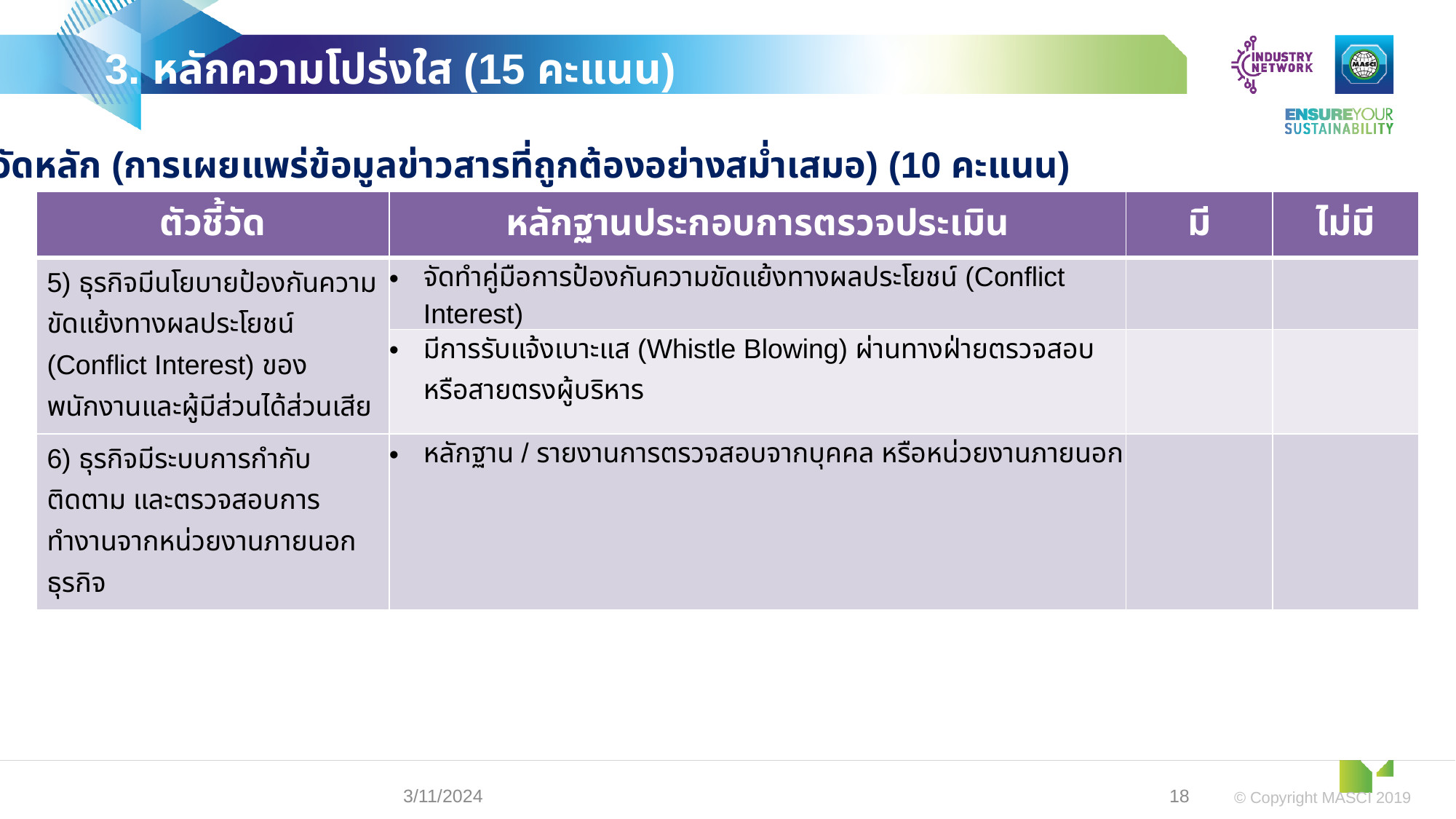

3. หลักความโปร่งใส (15 คะแนน)
 3.1 ตัวชี้วัดหลัก (การเผยแพร่ข้อมูลข่าวสารที่ถูกต้องอย่างสม่ำเสมอ) (10 คะแนน)
| ตัวชี้วัด | หลักฐานประกอบการตรวจประเมิน | มี | ไม่มี |
| --- | --- | --- | --- |
| 5) ธุรกิจมีนโยบายป้องกันความขัดแย้งทางผลประโยชน์ (Conflict Interest) ของพนักงานและผู้มีส่วนได้ส่วนเสีย | จัดทำคู่มือการป้องกันความขัดแย้งทางผลประโยชน์ (Conflict Interest) |  |  |
|  | มีการรับแจ้งเบาะแส (Whistle Blowing) ผ่านทางฝ่ายตรวจสอบหรือสายตรงผู้บริหาร |  |  |
| 6) ธุรกิจมีระบบการกำกับ ติดตาม และตรวจสอบการทำงานจากหน่วยงานภายนอกธุรกิจ | หลักฐาน / รายงานการตรวจสอบจากบุคคล หรือหน่วยงานภายนอก |  |  |

3/11/2024
18